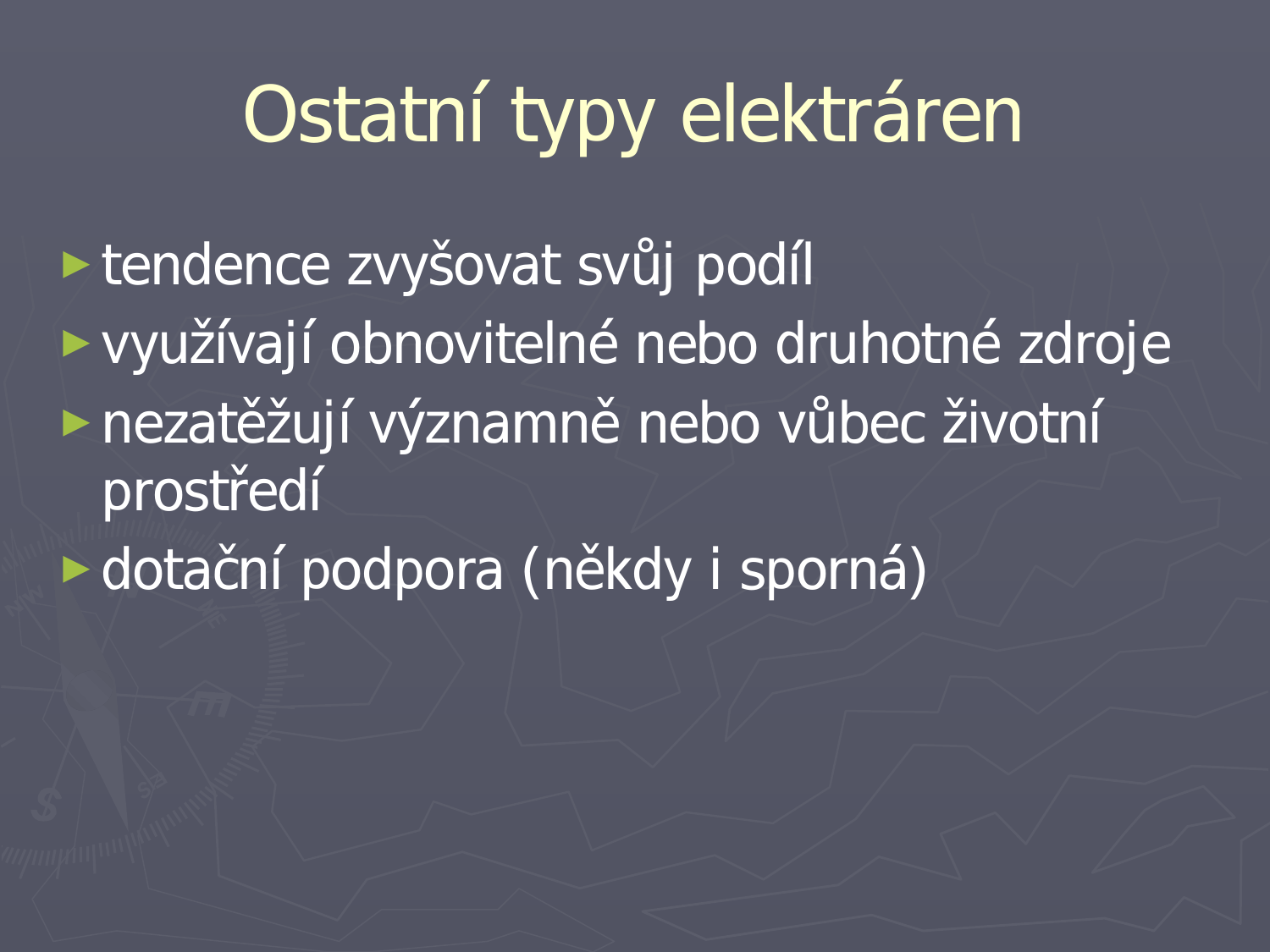

# Ostatní typy elektráren
tendence zvyšovat svůj podíl
využívají obnovitelné nebo druhotné zdroje
nezatěžují významně nebo vůbec životní prostředí
dotační podpora (někdy i sporná)